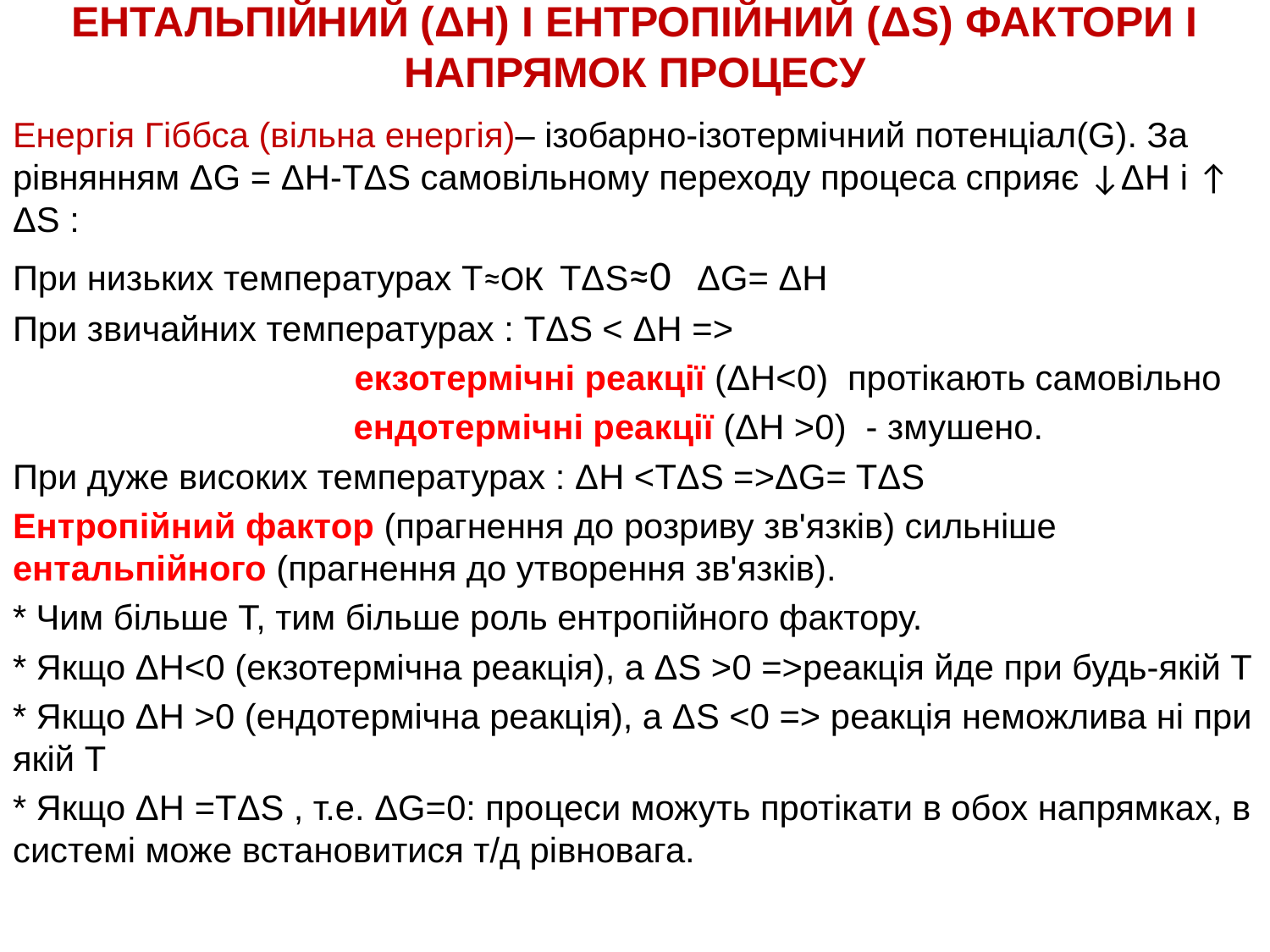

# Ентальпійний (ΔH) І Ентропійний (ΔS) ФАКТОРИ І НАПРЯМОК ПРОЦЕСУ
Енергія Гіббса (вільна енергія)– ізобарно-ізотермічний потенціал(G). За рівнянням ΔG = ΔH-TΔS самовільному переходу процеса сприяє ↓ΔH і ↑ ΔS :
При низьких температурах Т≈ОК  TΔS≈0   ΔG= ΔH
При звичайних температурах : TΔS < ΔH =>
 	        	         екзотермічні реакції (ΔH<0)  протікають самовільно
                                   ендотермічні реакції (ΔH >0)  - змушено.
При дуже високих температурах : ΔH <TΔS =>ΔG= TΔS
Ентропійний фактор (прагнення до розриву зв'язків) сильніше ентальпійного (прагнення до утворення зв'язків).
* Чим більше Т, тим більше роль ентропійного фактору.
* Якщо ΔH<0 (екзотермічна реакція), а ΔS >0 =>реакція йде при будь-якій Т
* Якщо ΔH >0 (ендотермічна реакція), а ΔS <0 => реакція неможлива ні при якій Т
* Якщо ΔH =TΔS , т.е. ΔG=0: процеси можуть протікати в обох напрямках, в системі може встановитися т/д рівновага.